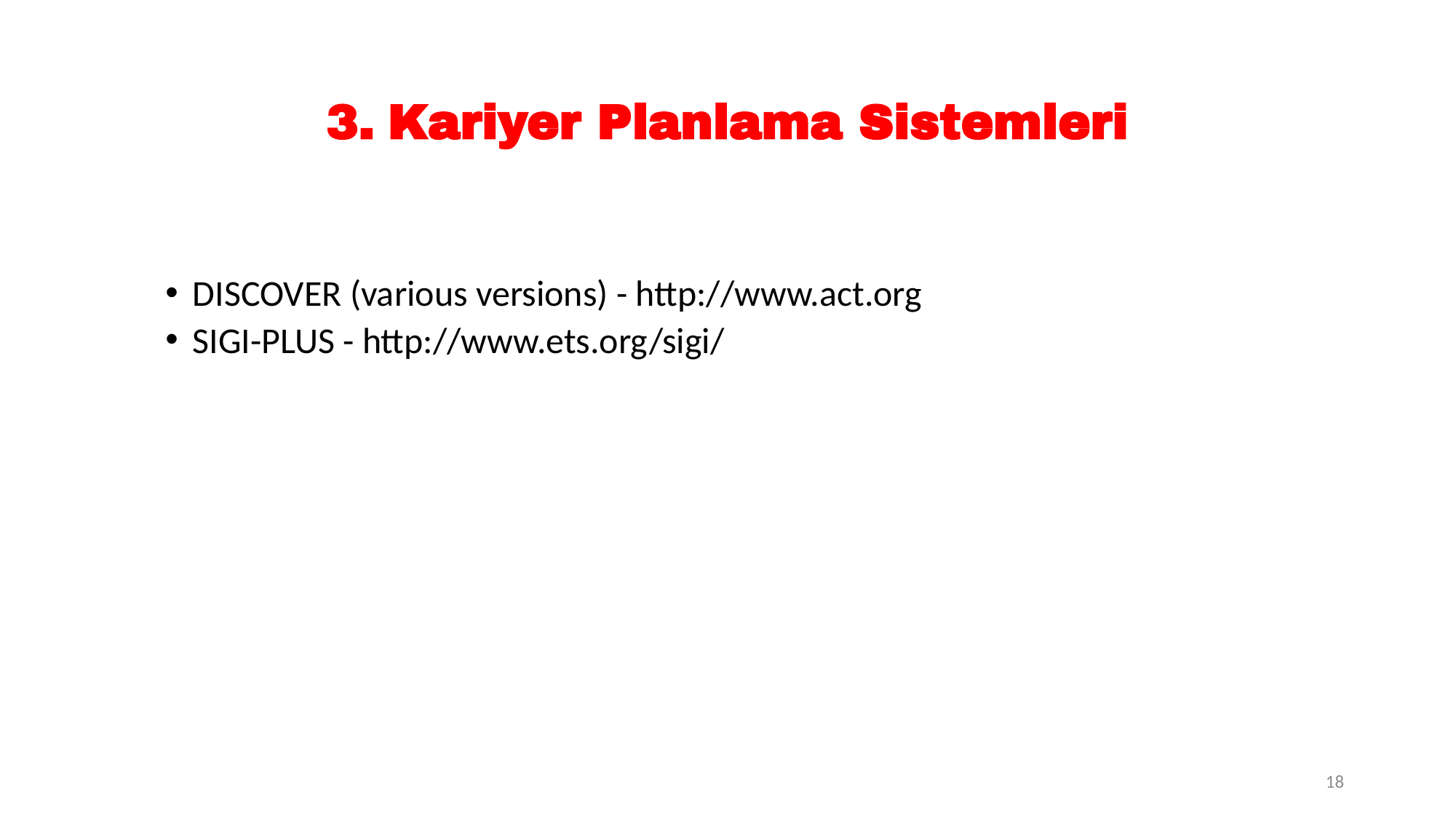

# Kariyer Planlama Sistemleri

DISCOVER (various versions) - http://www.act.org
SIGI-PLUS - http://www.ets.org/sigi/
18